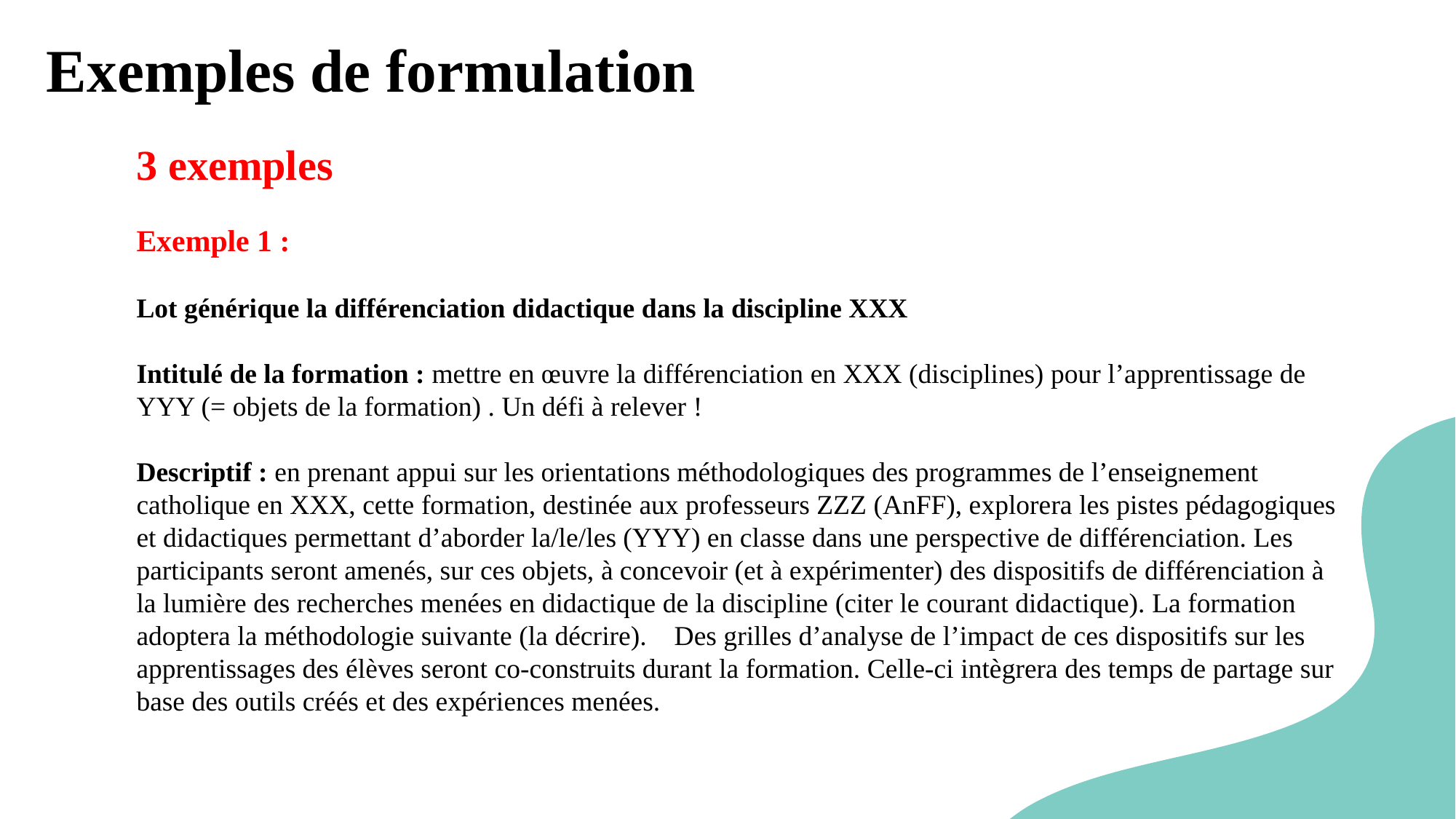

# Exemples de formulation
3 exemples

Exemple 1 :

Lot générique la différenciation didactique dans la discipline XXX

Intitulé de la formation : mettre en œuvre la différenciation en XXX (disciplines) pour l’apprentissage de YYY (= objets de la formation) . Un défi à relever !

Descriptif : en prenant appui sur les orientations méthodologiques des programmes de l’enseignement catholique en XXX, cette formation, destinée aux professeurs ZZZ (AnFF), explorera les pistes pédagogiques et didactiques permettant d’aborder la/le/les (YYY) en classe dans une perspective de différenciation. Les participants seront amenés, sur ces objets, à concevoir (et à expérimenter) des dispositifs de différenciation à la lumière des recherches menées en didactique de la discipline (citer le courant didactique). La formation adoptera la méthodologie suivante (la décrire).    Des grilles d’analyse de l’impact de ces dispositifs sur les apprentissages des élèves seront co-construits durant la formation. Celle-ci intègrera des temps de partage sur base des outils créés et des expériences menées.